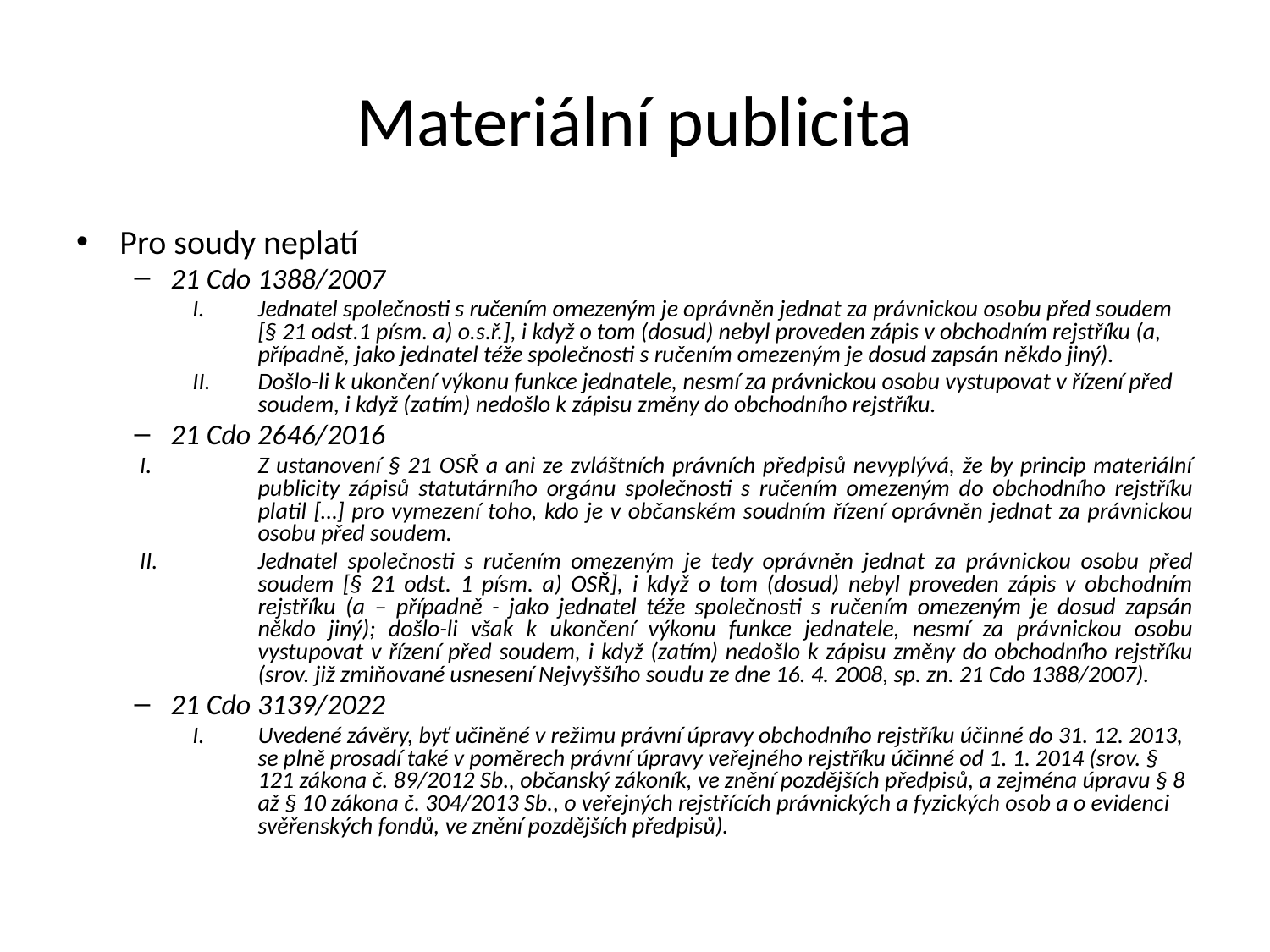

Materiální publicita
Pro soudy neplatí
21 Cdo 1388/2007
Jednatel společnosti s ručením omezeným je oprávněn jednat za právnickou osobu před soudem [§ 21 odst.1 písm. a) o.s.ř.], i když o tom (dosud) nebyl proveden zápis v obchodním rejstříku (a, případně, jako jednatel téže společnosti s ručením omezeným je dosud zapsán někdo jiný).
Došlo-li k ukončení výkonu funkce jednatele, nesmí za právnickou osobu vystupovat v řízení před soudem, i když (zatím) nedošlo k zápisu změny do obchodního rejstříku.
21 Cdo 2646/2016
Z ustanovení § 21 OSŘ a ani ze zvláštních právních předpisů nevyplývá, že by princip materiální publicity zápisů statutárního orgánu společnosti s ručením omezeným do obchodního rejstříku platil […] pro vymezení toho, kdo je v občanském soudním řízení oprávněn jednat za právnickou osobu před soudem.
Jednatel společnosti s ručením omezeným je tedy oprávněn jednat za právnickou osobu před soudem [§ 21 odst. 1 písm. a) OSŘ], i když o tom (dosud) nebyl proveden zápis v obchodním rejstříku (a – případně - jako jednatel téže společnosti s ručením omezeným je dosud zapsán někdo jiný); došlo-li však k ukončení výkonu funkce jednatele, nesmí za právnickou osobu vystupovat v řízení před soudem, i když (zatím) nedošlo k zápisu změny do obchodního rejstříku (srov. již zmiňované usnesení Nejvyššího soudu ze dne 16. 4. 2008, sp. zn. 21 Cdo 1388/2007).
21 Cdo 3139/2022
Uvedené závěry, byť učiněné v režimu právní úpravy obchodního rejstříku účinné do 31. 12. 2013, se plně prosadí také v poměrech právní úpravy veřejného rejstříku účinné od 1. 1. 2014 (srov. § 121 zákona č. 89/2012 Sb., občanský zákoník, ve znění pozdějších předpisů, a zejména úpravu § 8 až § 10 zákona č. 304/2013 Sb., o veřejných rejstřících právnických a fyzických osob a o evidenci svěřenských fondů, ve znění pozdějších předpisů).